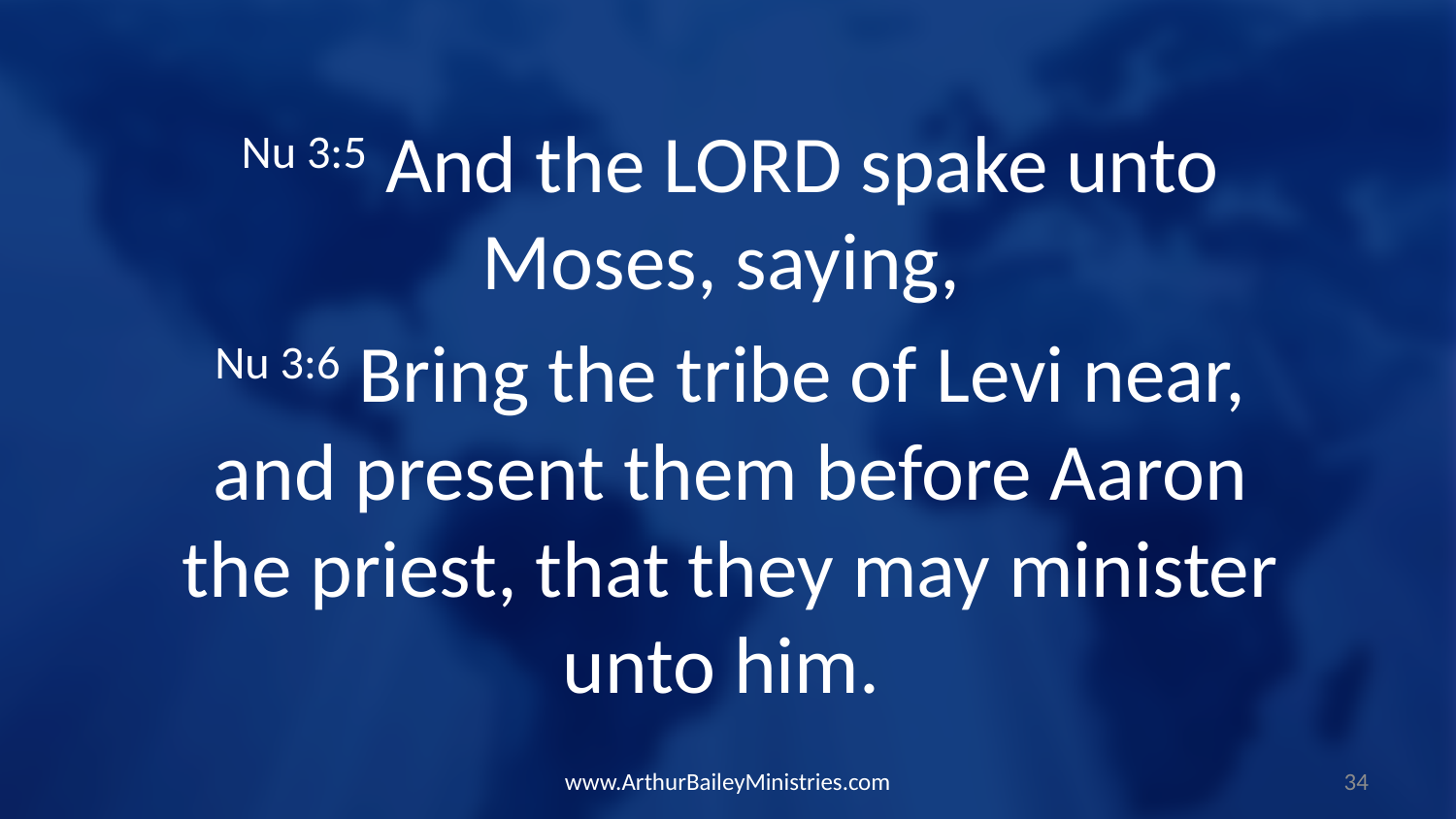

Nu 3:5 And the LORD spake unto Moses, saying,
Nu 3:6 Bring the tribe of Levi near, and present them before Aaron the priest, that they may minister unto him.
www.ArthurBaileyMinistries.com
34